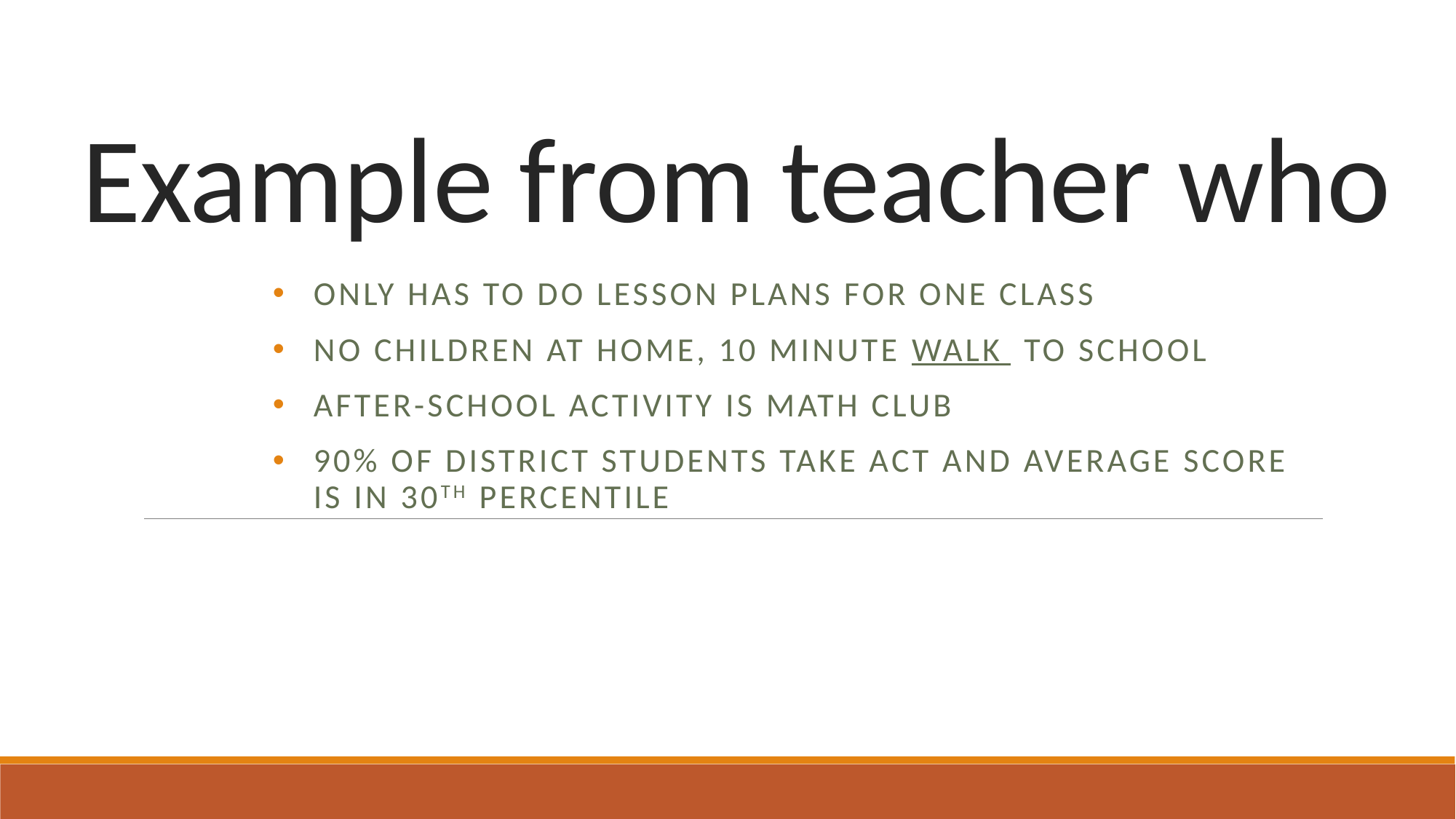

# Example from teacher who
Only has to do lesson plans for one class
No children at home, 10 minute walk  to school
After-school activity is math club
90% of district students take ACT and average score is in 30th percentile